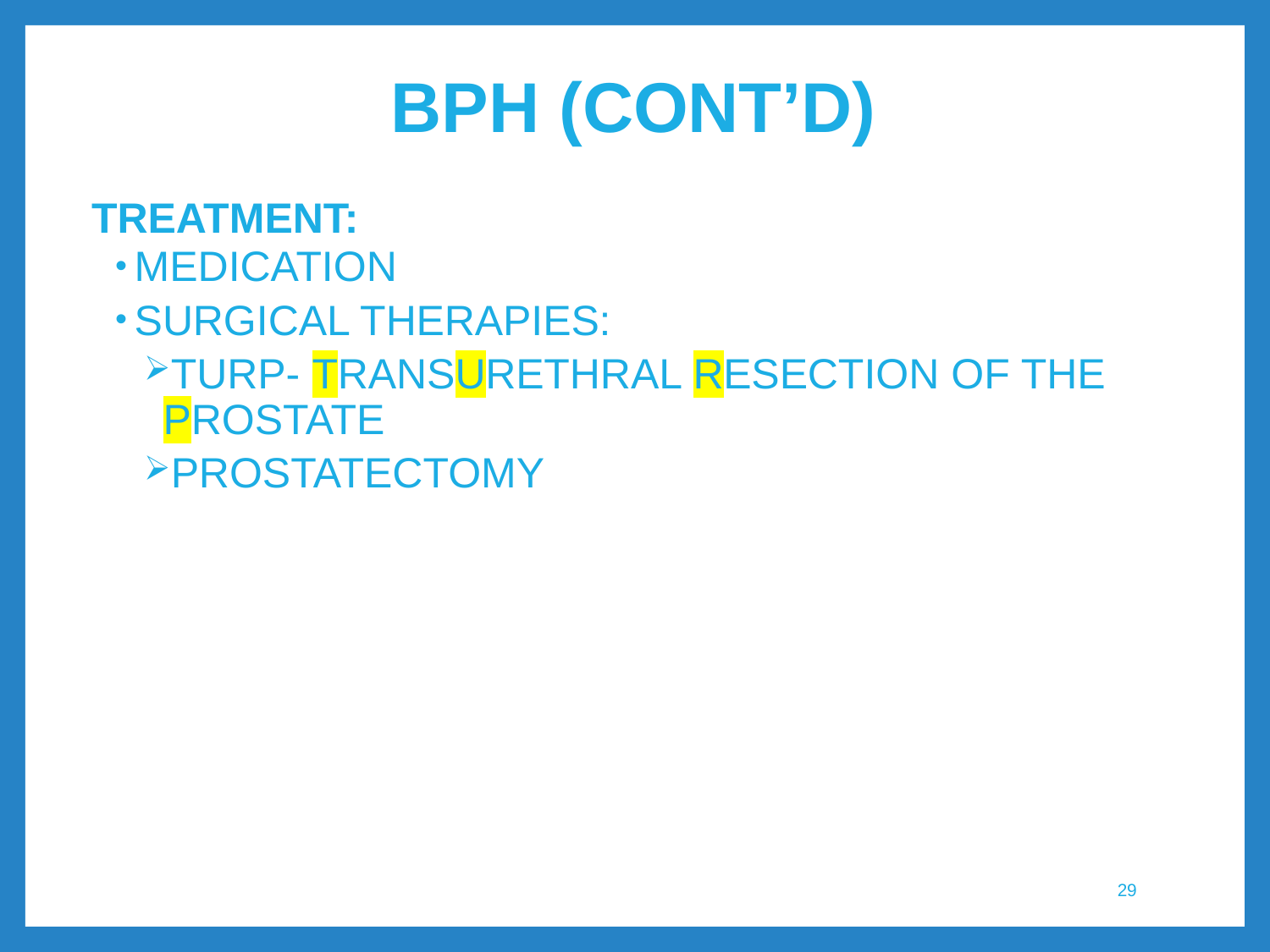

# BPH (CONT’D)
TREATMENT:
MEDICATION
SURGICAL THERAPIES:
TURP- TRANSURETHRAL RESECTION OF THE PROSTATE
PROSTATECTOMY

29